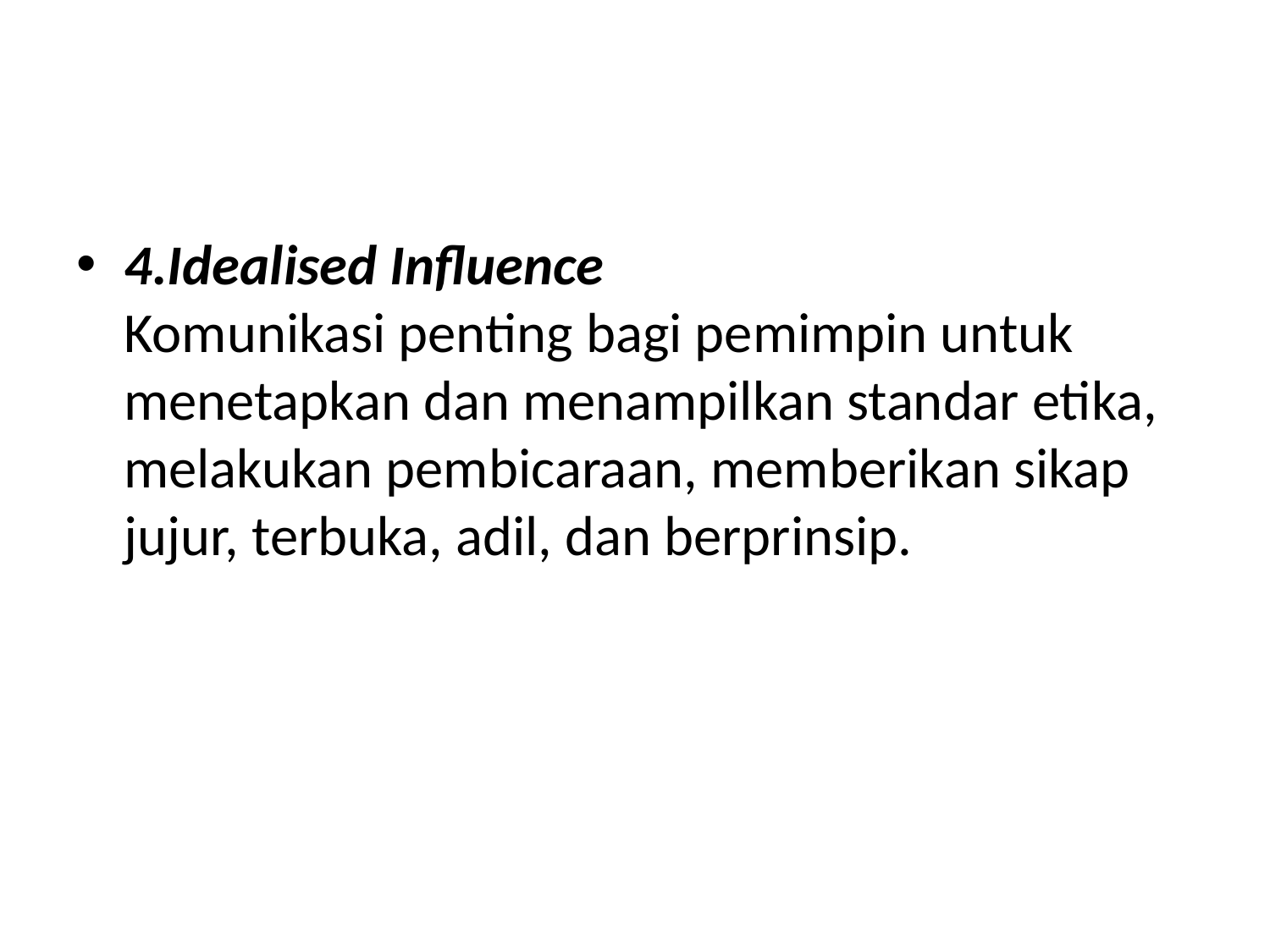

#
4.Idealised Influence
Komunikasi penting bagi pemimpin untuk menetapkan dan menampilkan standar etika, melakukan pembicaraan, memberikan sikap jujur, terbuka, adil, dan berprinsip.